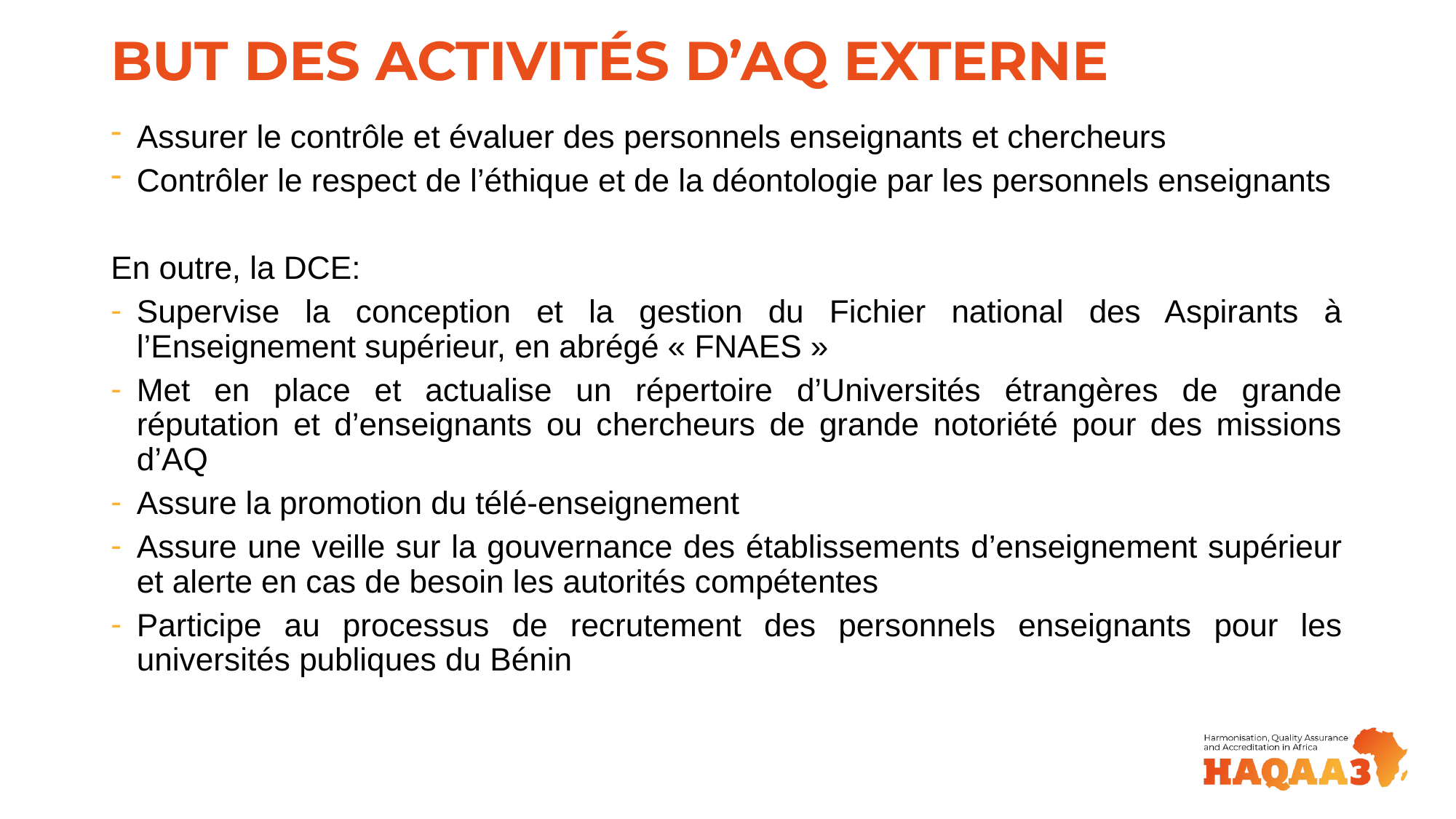

# BUT DES ACTIVITÉS D’AQ EXTERNE
Assurer le contrôle et évaluer des personnels enseignants et chercheurs
Contrôler le respect de l’éthique et de la déontologie par les personnels enseignants

En outre, la DCE:
Supervise la conception et la gestion du Fichier national des Aspirants à l’Enseignement supérieur, en abrégé « FNAES »
Met en place et actualise un répertoire d’Universités étrangères de grande réputation et d’enseignants ou chercheurs de grande notoriété pour des missions d’AQ
Assure la promotion du télé-enseignement
Assure une veille sur la gouvernance des établissements d’enseignement supérieur et alerte en cas de besoin les autorités compétentes
Participe au processus de recrutement des personnels enseignants pour les universités publiques du Bénin